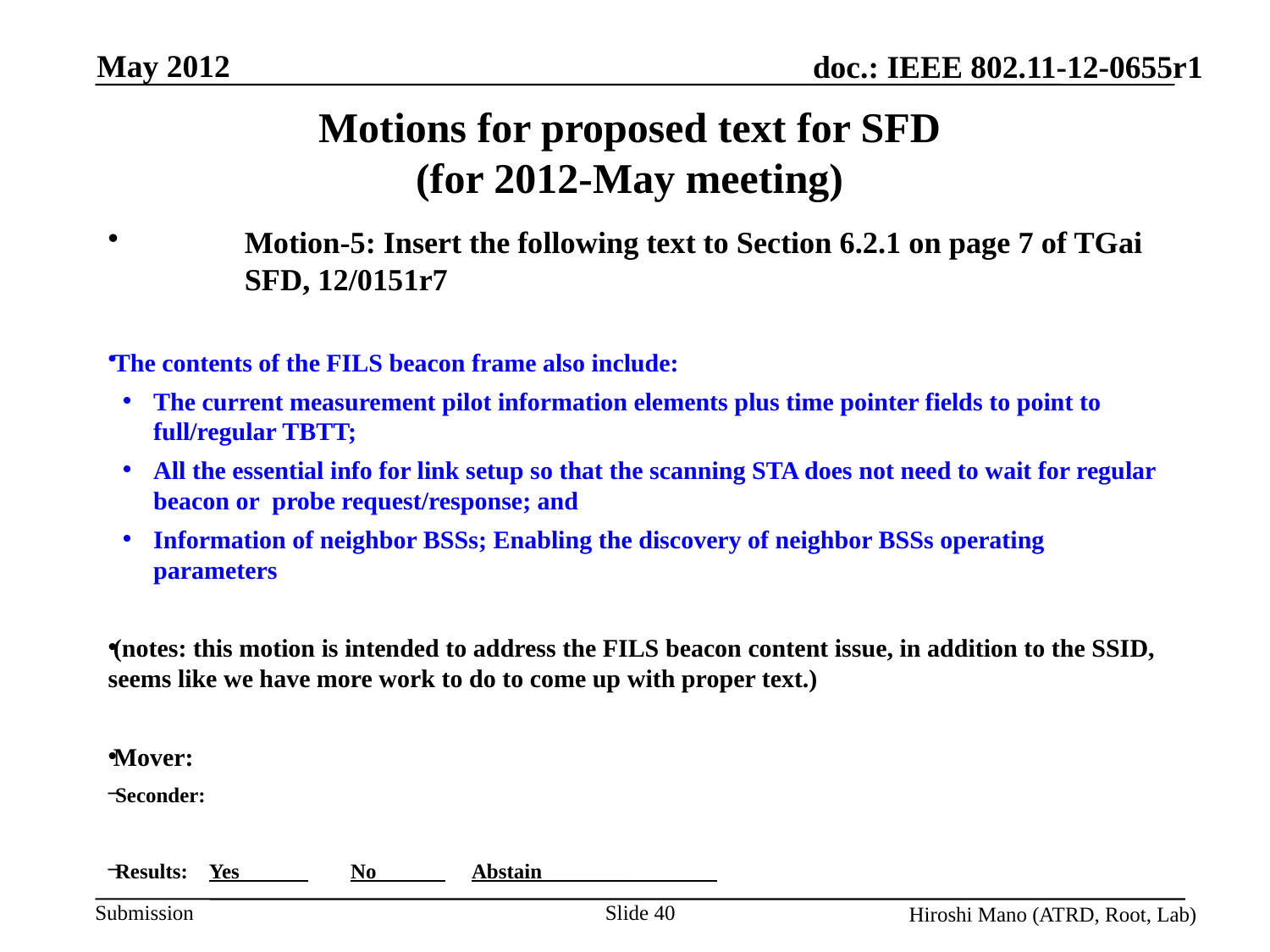

May 2012
# Motions for proposed text for SFD (for 2012-May meeting)
Motion-5: Insert the following text to Section 6.2.1 on page 7 of TGai SFD, 12/0151r7

The contents of the FILS beacon frame also include:
The current measurement pilot information elements plus time pointer fields to point to full/regular TBTT;
All the essential info for link setup so that the scanning STA does not need to wait for regular beacon or  probe request/response; and
Information of neighbor BSSs; Enabling the discovery of neighbor BSSs operating parameters

(notes: this motion is intended to address the FILS beacon content issue, in addition to the SSID, seems like we have more work to do to come up with proper text.)

Mover:
Seconder:

Results:    Yes                     No                  Abstain________
Slide 40
Hiroshi Mano (ATRD, Root, Lab)